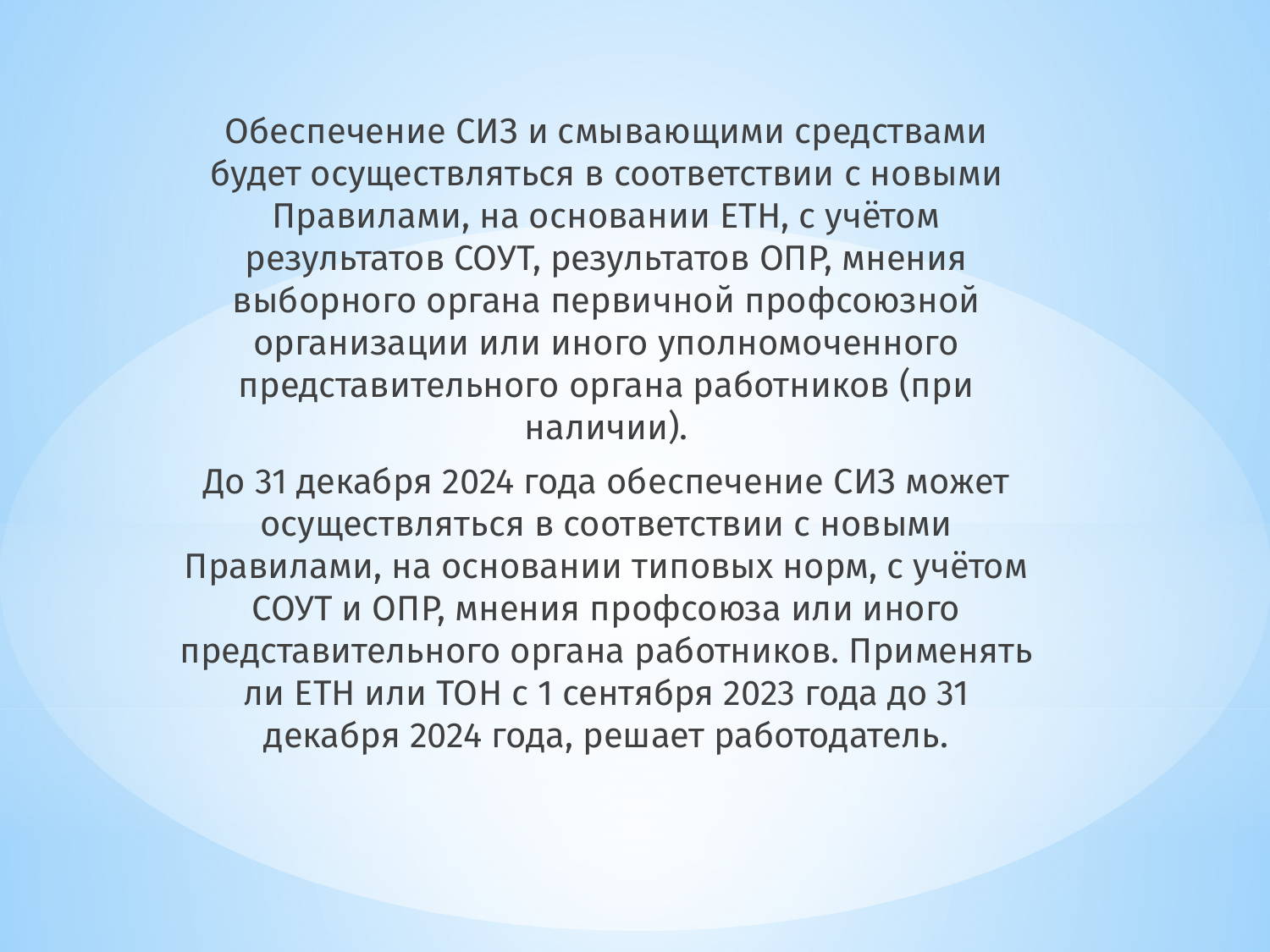

Обеспечение СИЗ и смывающими средствами будет осуществляться в соответствии с новыми Правилами, на основании ЕТН, с учётом результатов СОУТ, результатов ОПР, мнения выборного органа первичной профсоюзной организации или иного уполномоченного представительного органа работников (при наличии).
До 31 декабря 2024 года обеспечение СИЗ может осуществляться в соответствии с новыми Правилами, на основании типовых норм, с учётом СОУТ и ОПР, мнения профсоюза или иного представительного органа работников. Применять ли ЕТН или ТОН с 1 сентября 2023 года до 31 декабря 2024 года, решает работодатель.